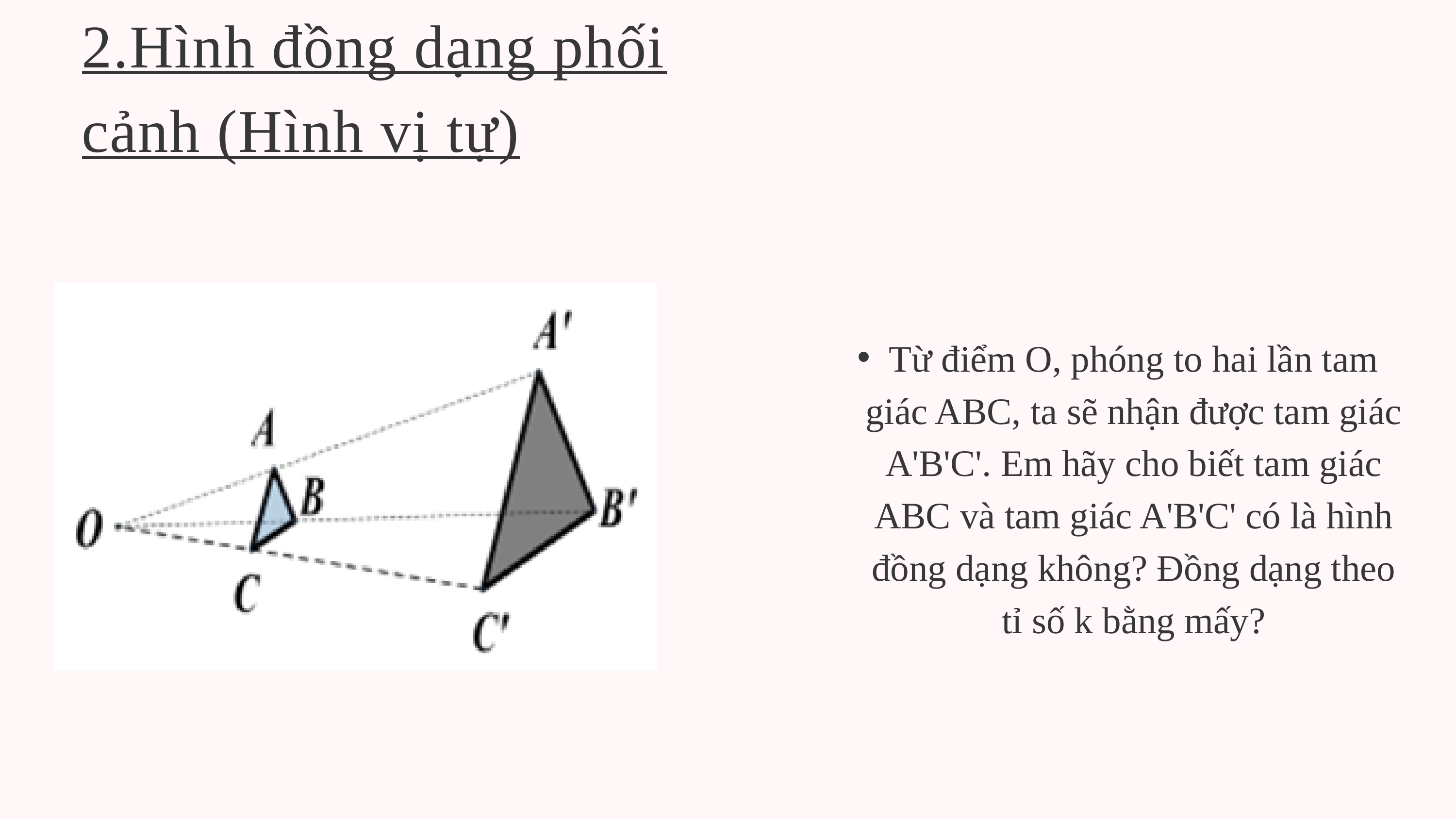

2.Hình đồng dạng phối cảnh (Hình vị tự)

Từ điểm O, phóng to hai lần tam giác ABC, ta sẽ nhận được tam giác A'B'C'. Em hãy cho biết tam giác ABC và tam giác A'B'C' có là hình đồng dạng không? Đồng dạng theo tỉ số k bằng mấy?